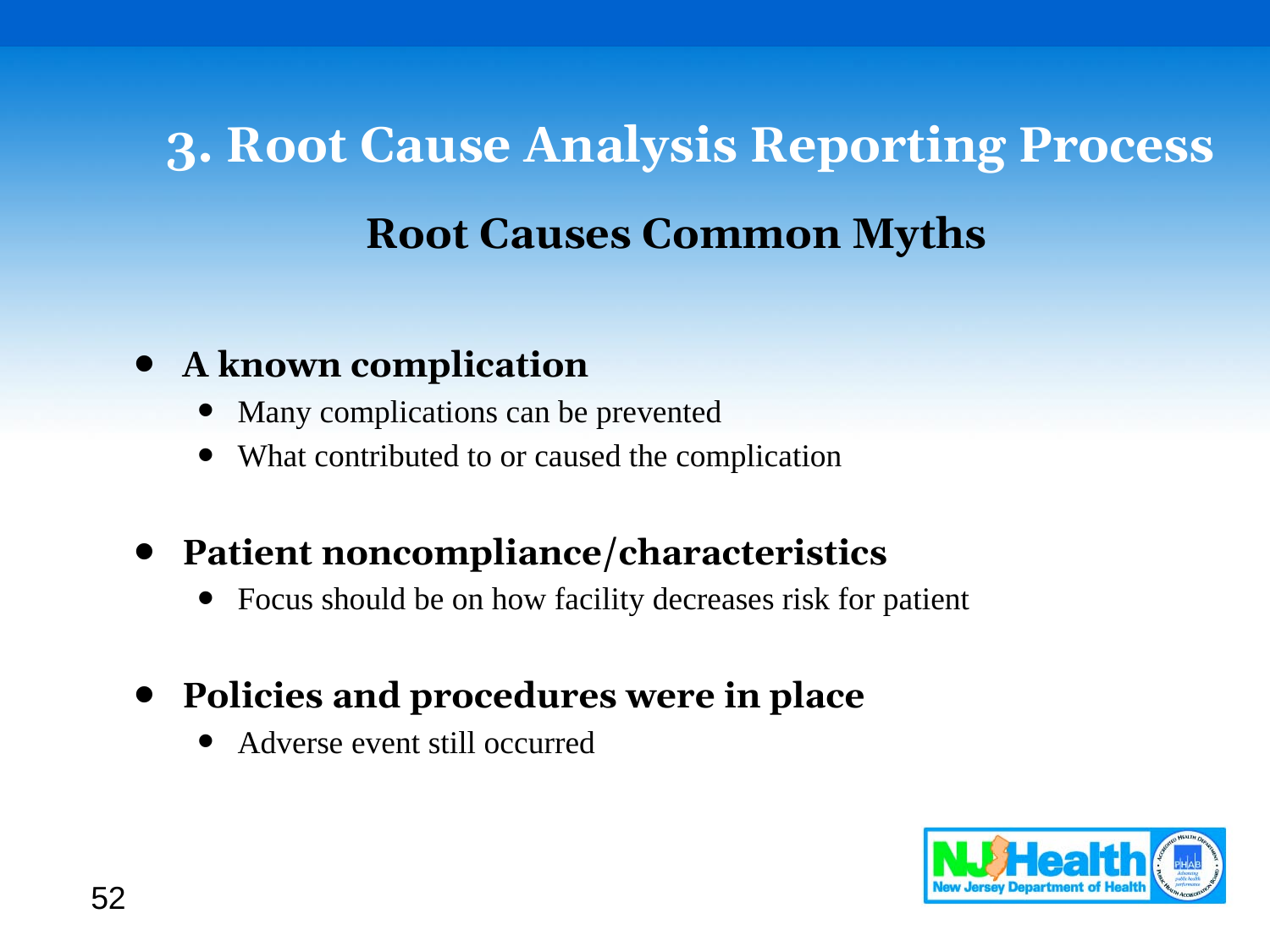

# 3. Root Cause Analysis Reporting Process
Root Causes Common Myths
A known complication
Many complications can be prevented
What contributed to or caused the complication

Patient noncompliance/characteristics
Focus should be on how facility decreases risk for patient

Policies and procedures were in place
Adverse event still occurred